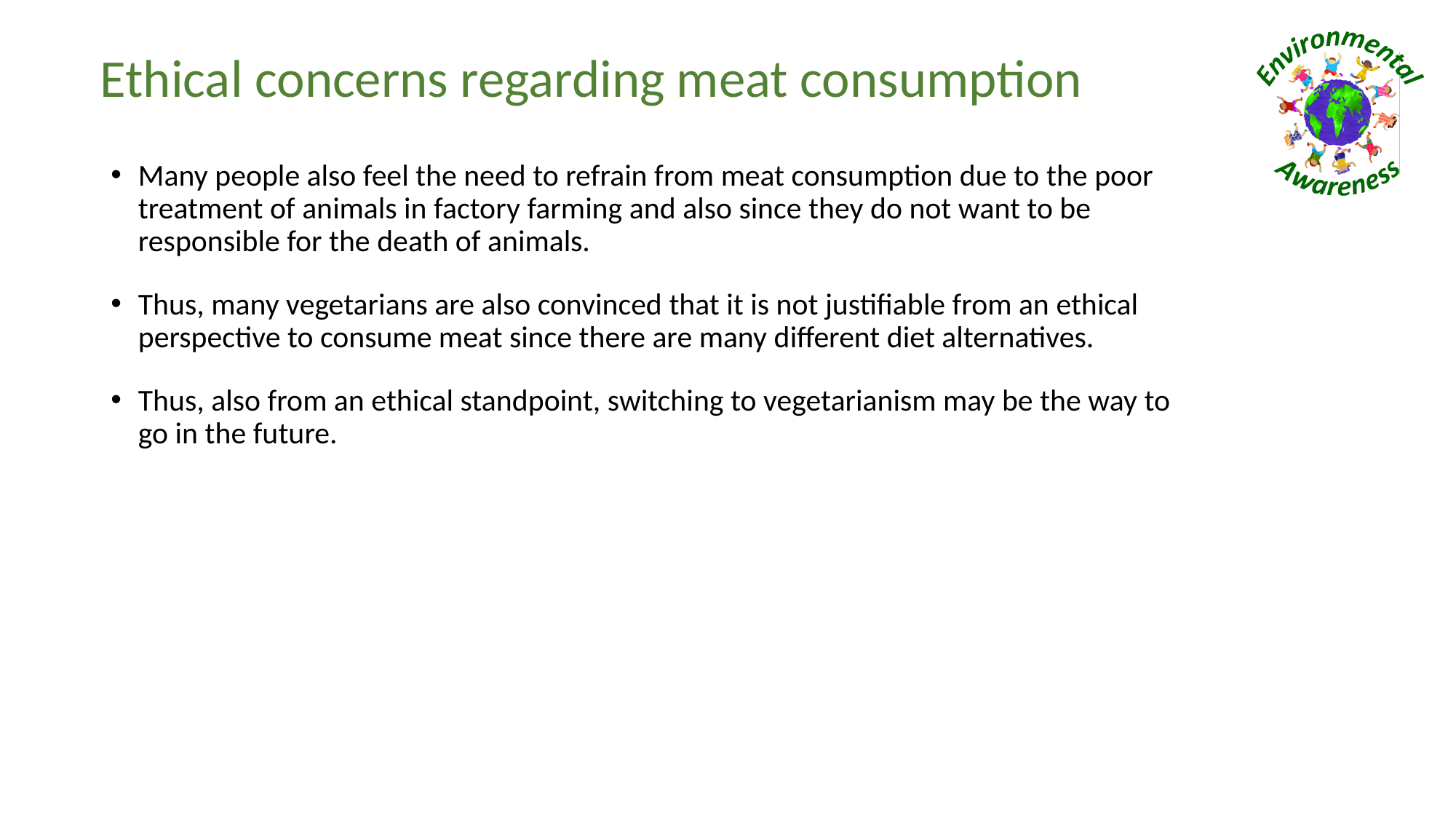

# Ethical concerns regarding meat consumption
Many people also feel the need to refrain from meat consumption due to the poor treatment of animals in factory farming and also since they do not want to be responsible for the death of animals.
Thus, many vegetarians are also convinced that it is not justifiable from an ethical perspective to consume meat since there are many different diet alternatives.
Thus, also from an ethical standpoint, switching to vegetarianism may be the way to go in the future.